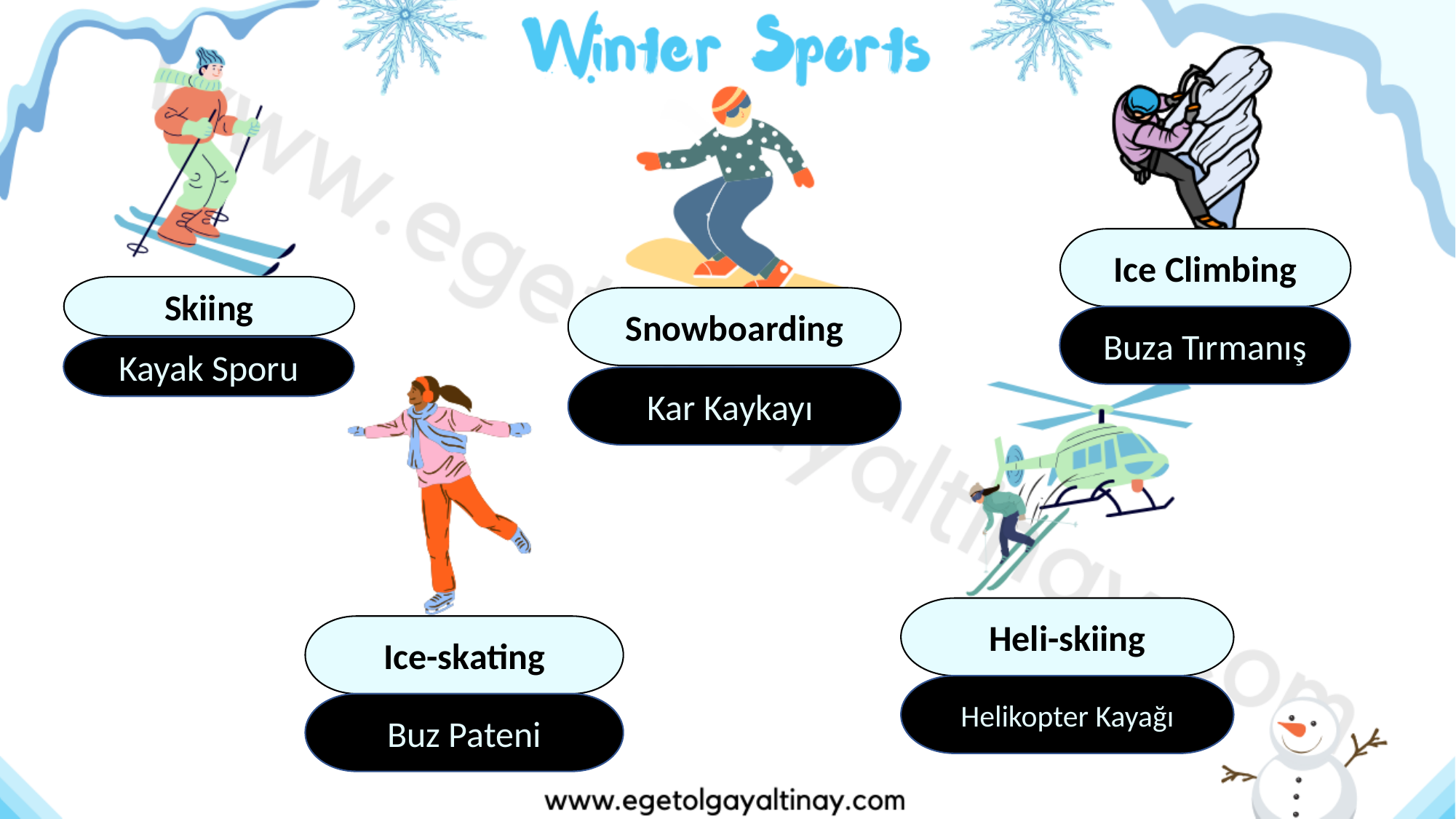

Ice Climbing
Skiing
Snowboarding
Buza Tırmanış
Kayak Sporu
Kar Kaykayı
Heli-skiing
Ice-skating
Helikopter Kayağı
Buz Pateni